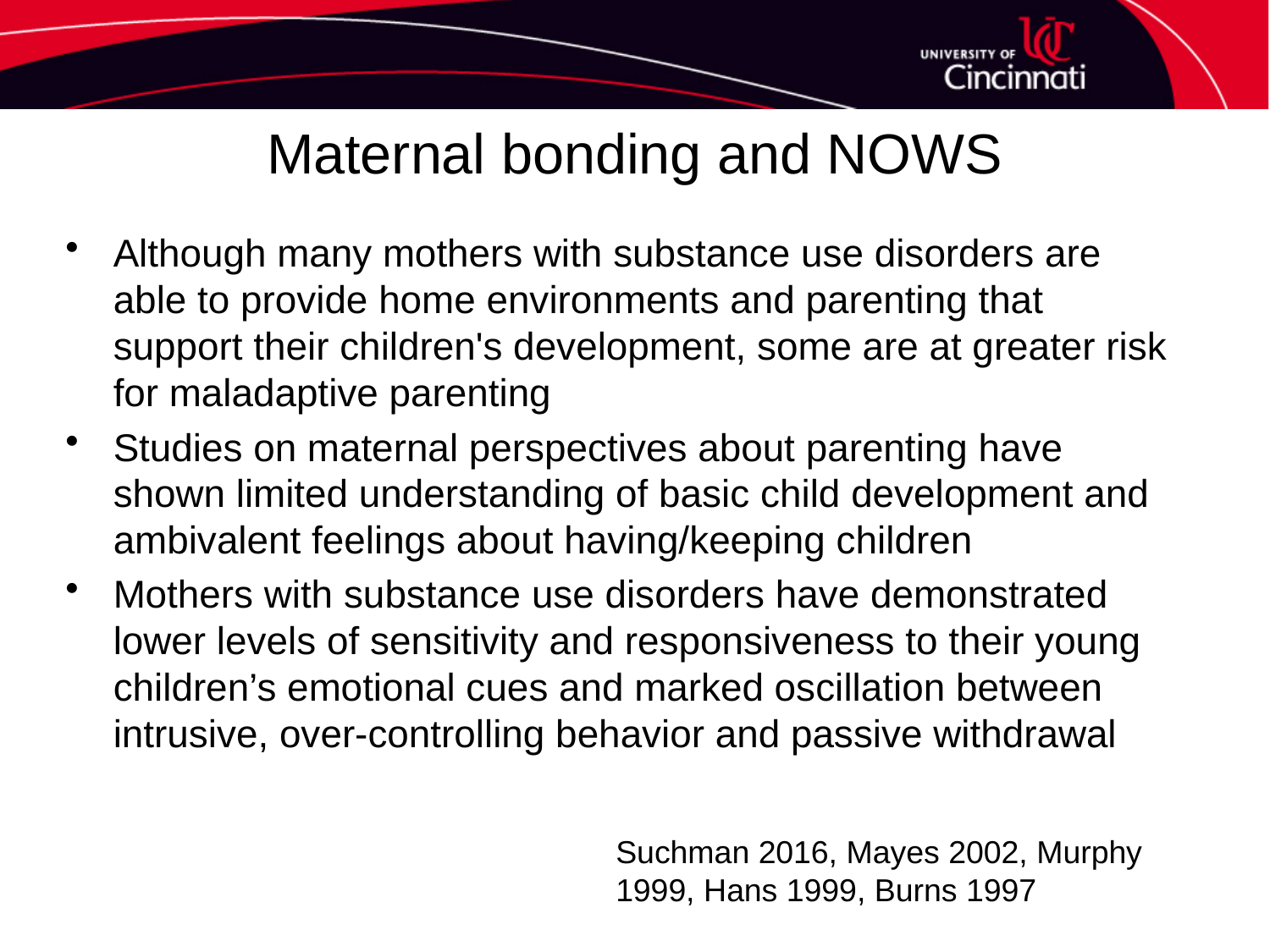

# Maternal bonding and NOWS
Although many mothers with substance use disorders are able to provide home environments and parenting that support their children's development, some are at greater risk for maladaptive parenting
Studies on maternal perspectives about parenting have shown limited understanding of basic child development and ambivalent feelings about having/keeping children
Mothers with substance use disorders have demonstrated lower levels of sensitivity and responsiveness to their young children’s emotional cues and marked oscillation between intrusive, over-controlling behavior and passive withdrawal
Suchman 2016, Mayes 2002, Murphy 1999, Hans 1999, Burns 1997